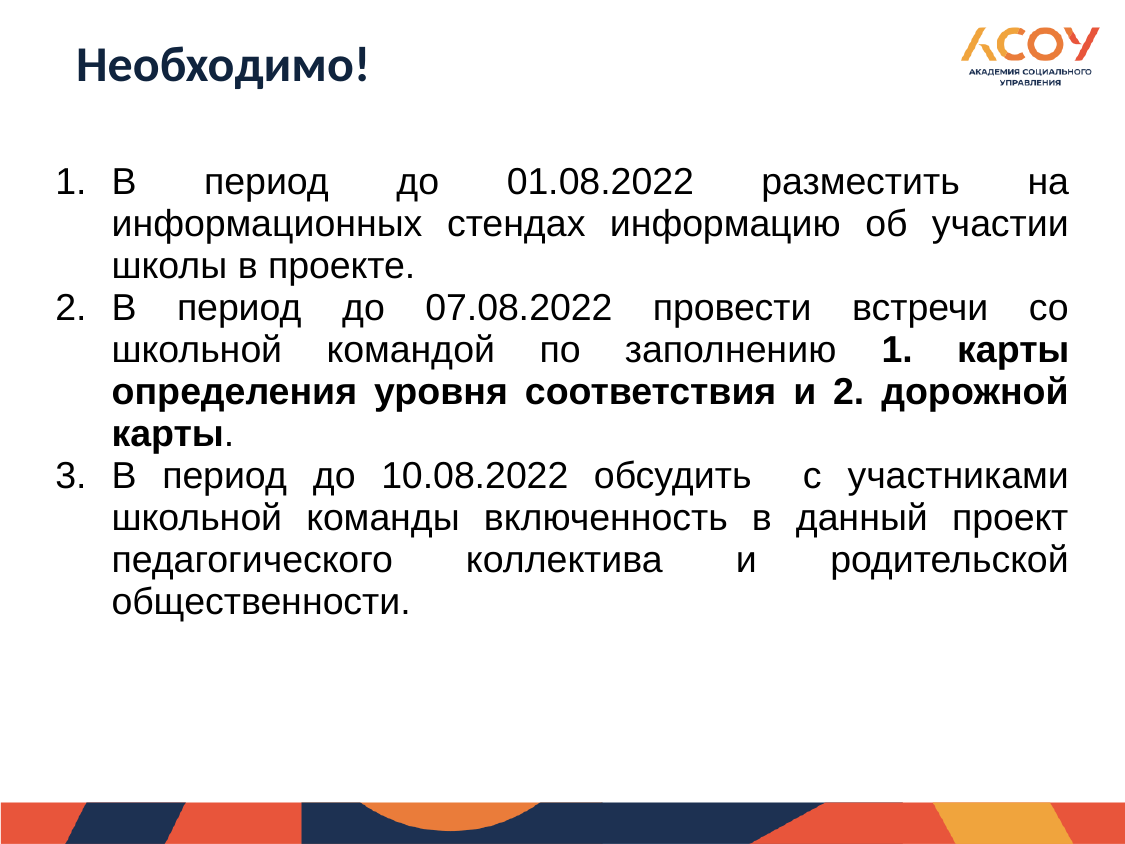

Необходимо!

В период до 01.08.2022 разместить на информационных стендах информацию об участии школы в проекте.
В период до 07.08.2022 провести встречи со школьной командой по заполнению 1. карты определения уровня соответствия и 2. дорожной карты.
В период до 10.08.2022 обсудить  с участниками школьной команды включенность в данный проект педагогического коллектива и родительской общественности.